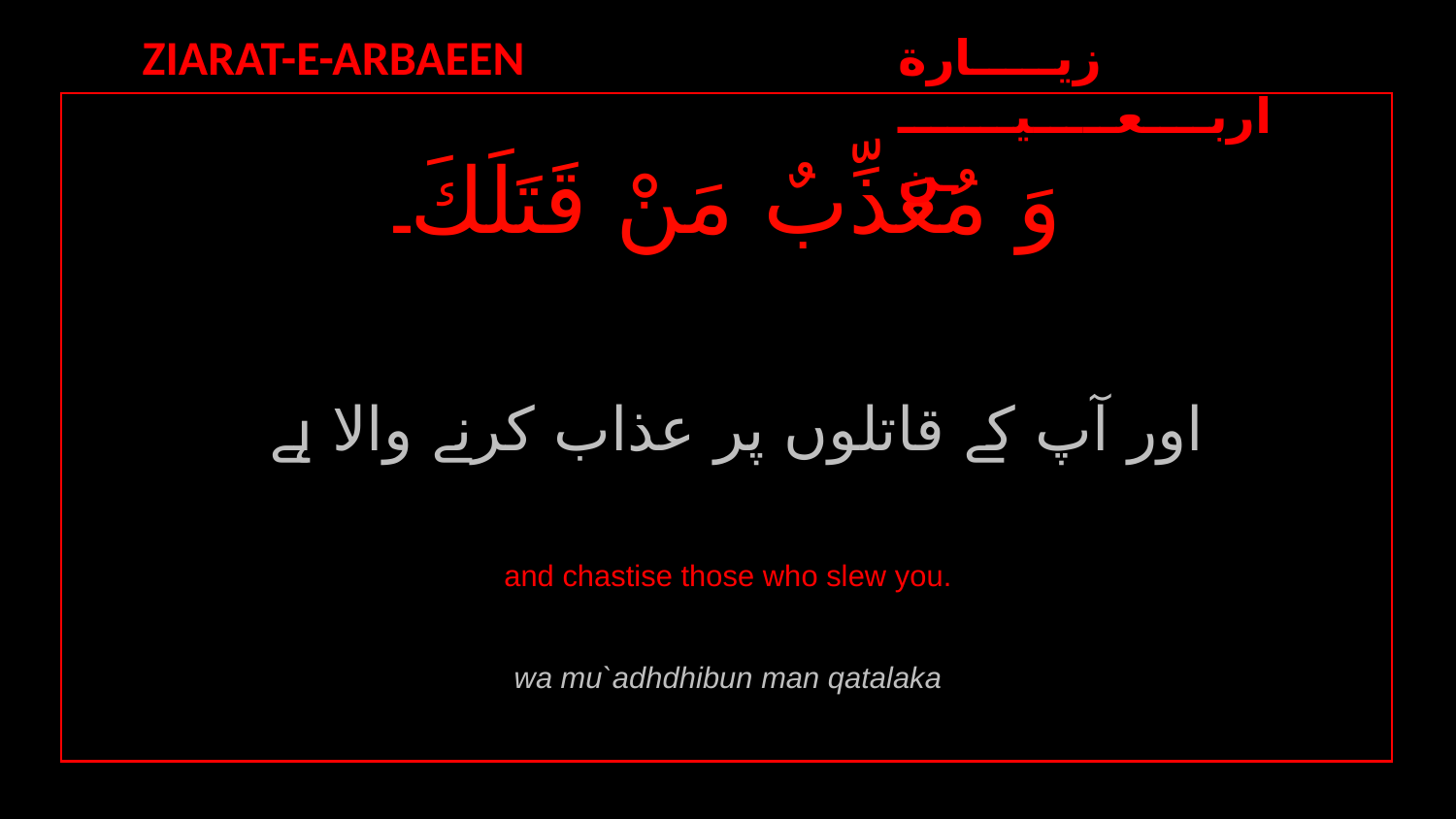

زيـــــارة اربــــعـــــيــــــــن
ZIARAT-E-ARBAEEN
وَ مُعَذِّبٌ مَنْ قَتَلَكَ۔

اور آپ کے قاتلوں پر عذاب کرنے والا ہے
and chastise those who slew you.

wa mu`adhdhibun man qatalaka